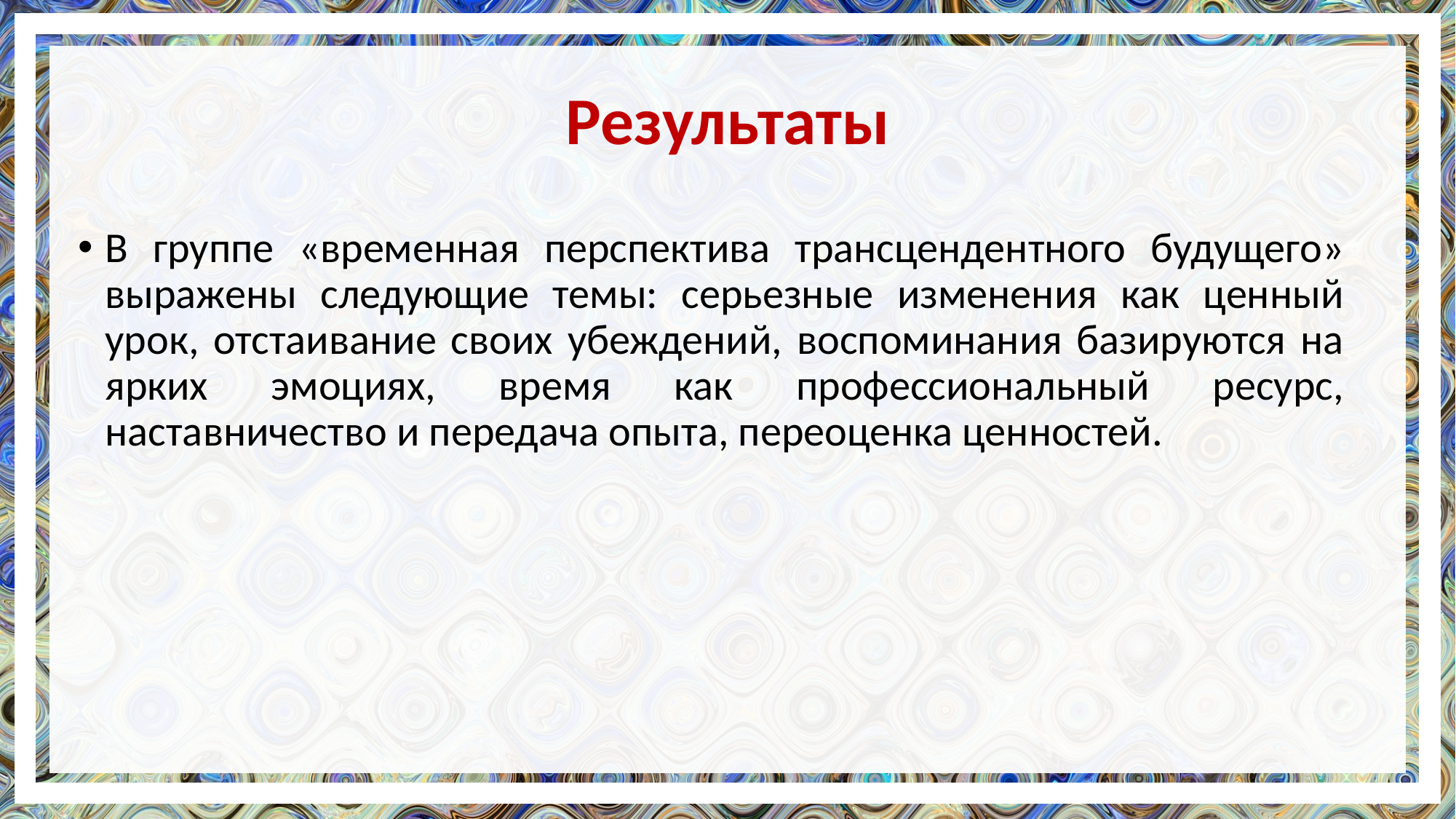

# Результаты
В группе «временная перспектива трансцендентного будущего» выражены следующие темы: серьезные изменения как ценный урок, отстаивание своих убеждений, воспоминания базируются на ярких эмоциях, время как профессиональный ресурс, наставничество и передача опыта, переоценка ценностей.